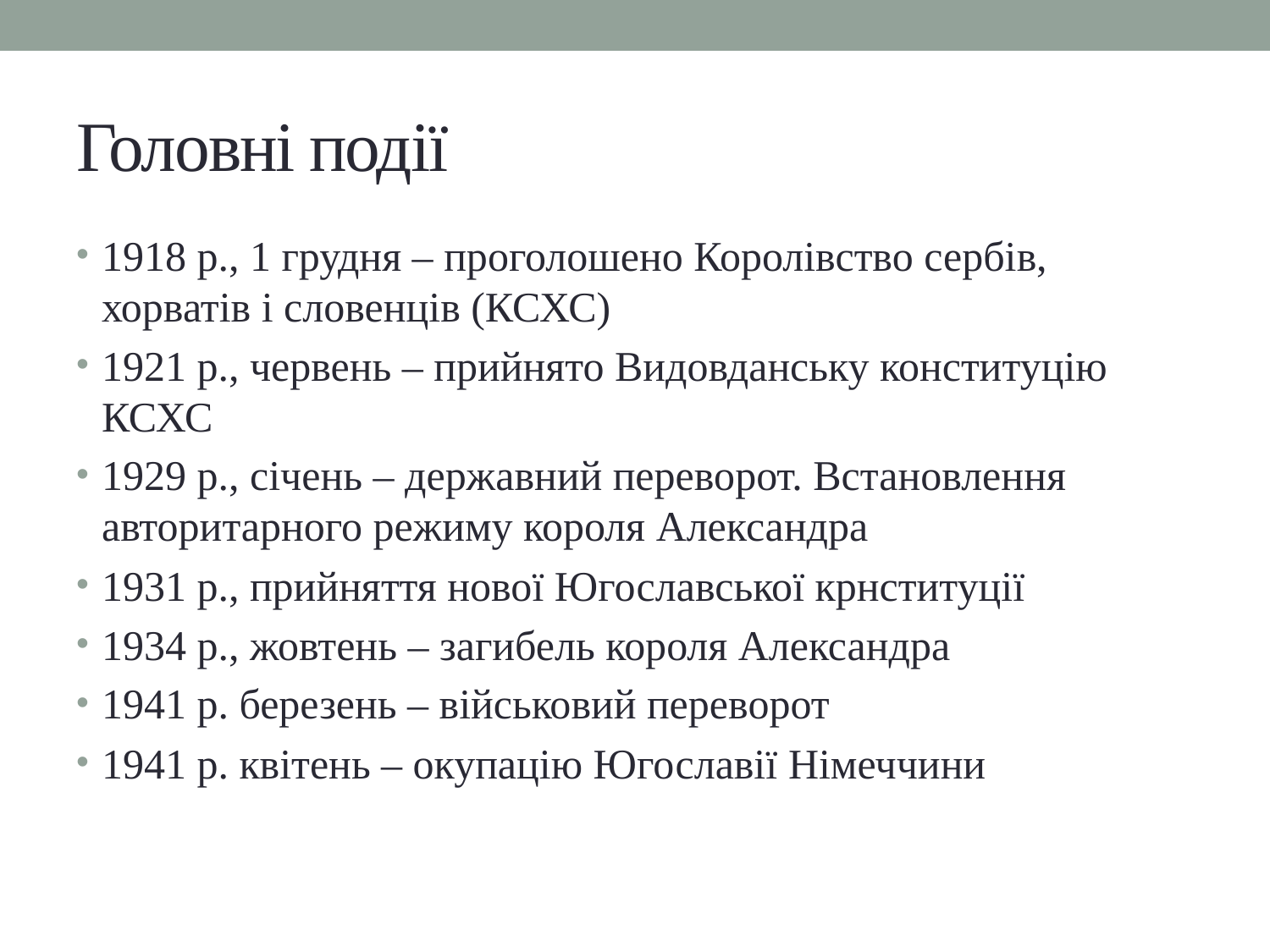

# Головні події
1918 р., 1 грудня – проголошено Королівство сербів, хорватів і словенців (КСХС)
1921 р., червень – прийнято Видовданську конституцію КСХС
1929 р., січень – державний переворот. Встановлення авторитарного режиму короля Александра
1931 р., прийняття нової Югославської крнституції
1934 р., жовтень – загибель короля Александра
1941 р. березень – військовий переворот
1941 р. квітень – окупацію Югославії Німеччини